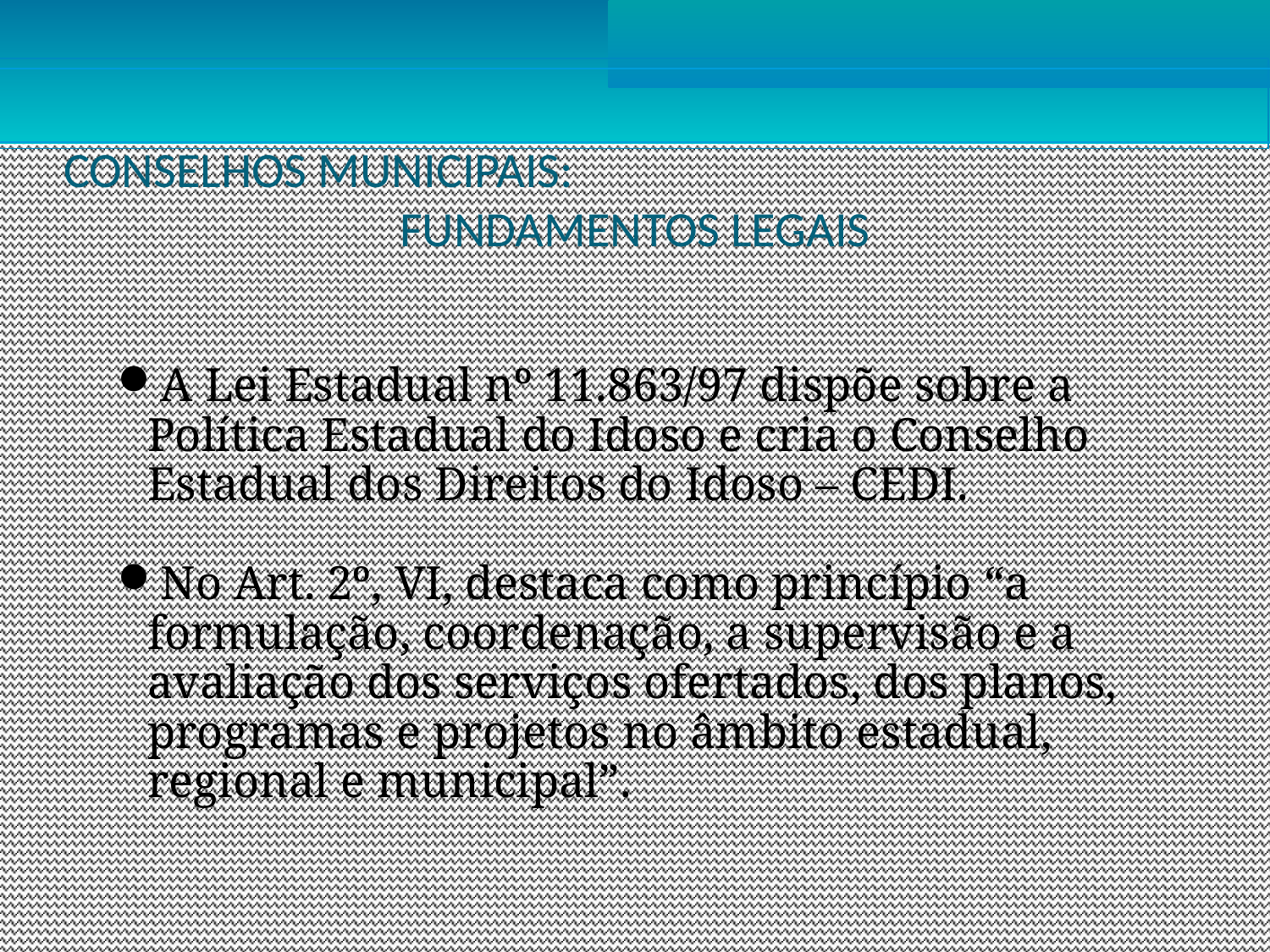

CONSELHOS MUNICIPAIS:
FUNDAMENTOS LEGAIS
A Lei Estadual nº 11.863/97 dispõe sobre a Política Estadual do Idoso e cria o Conselho Estadual dos Direitos do Idoso – CEDI.

No Art. 2º, VI, destaca como princípio “a formulação, coordenação, a supervisão e a avaliação dos serviços ofertados, dos planos, programas e projetos no âmbito estadual, regional e municipal”.